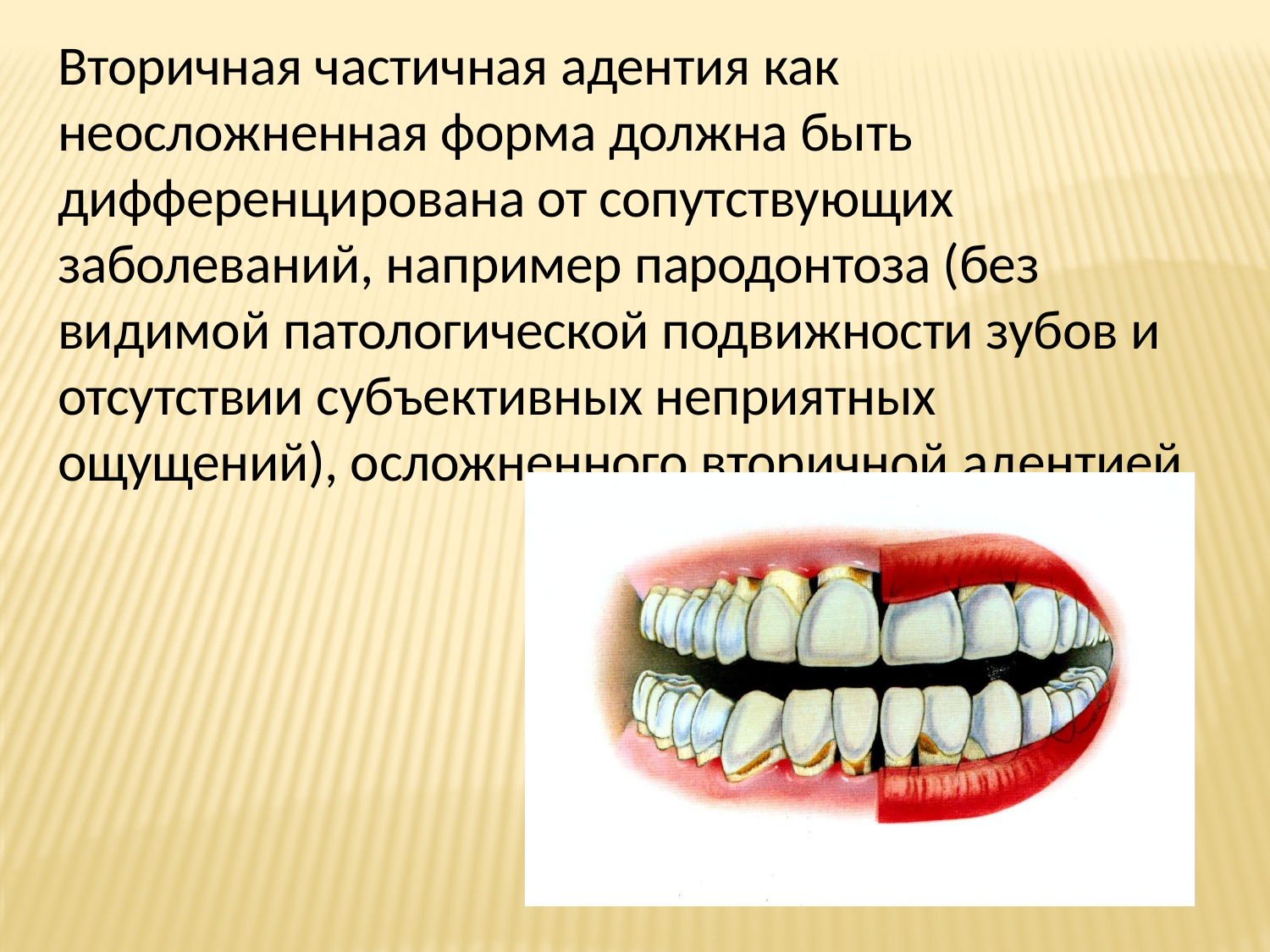

Вторичная частичная адентия как  неосложненная форма должна быть  дифференцирована от сопутствующих  заболеваний, например пародонтоза (без  видимой патологической подвижности зубов и  отсутствии субъективных неприятных  ощущений), осложненного вторичной адентией.